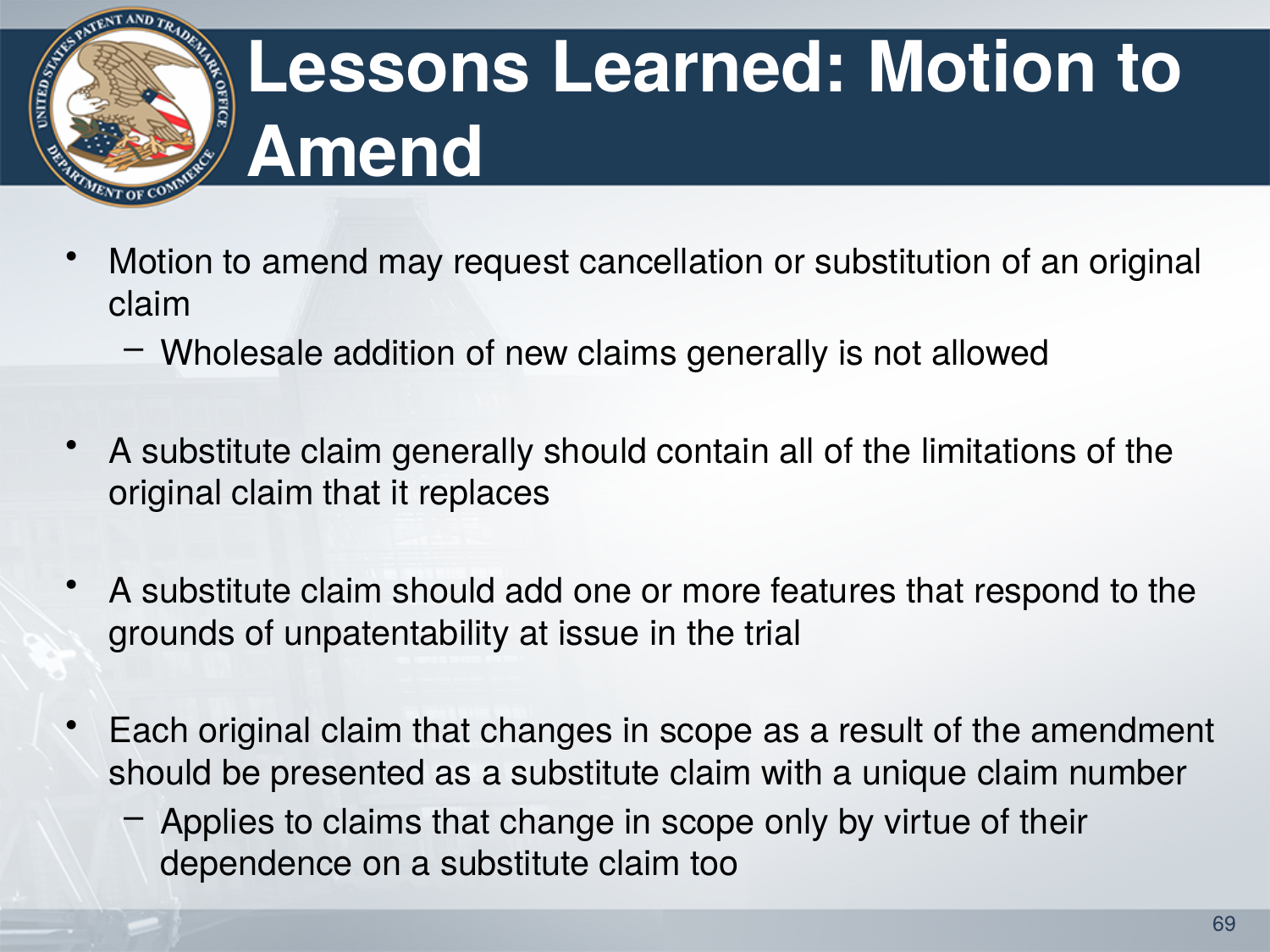

# Lessons Learned: Motion to Amend
Motion to amend may request cancellation or substitution of an original claim
Wholesale addition of new claims generally is not allowed

A substitute claim generally should contain all of the limitations of the original claim that it replaces

A substitute claim should add one or more features that respond to the grounds of unpatentability at issue in the trial

Each original claim that changes in scope as a result of the amendment should be presented as a substitute claim with a unique claim number
Applies to claims that change in scope only by virtue of their dependence on a substitute claim too

69